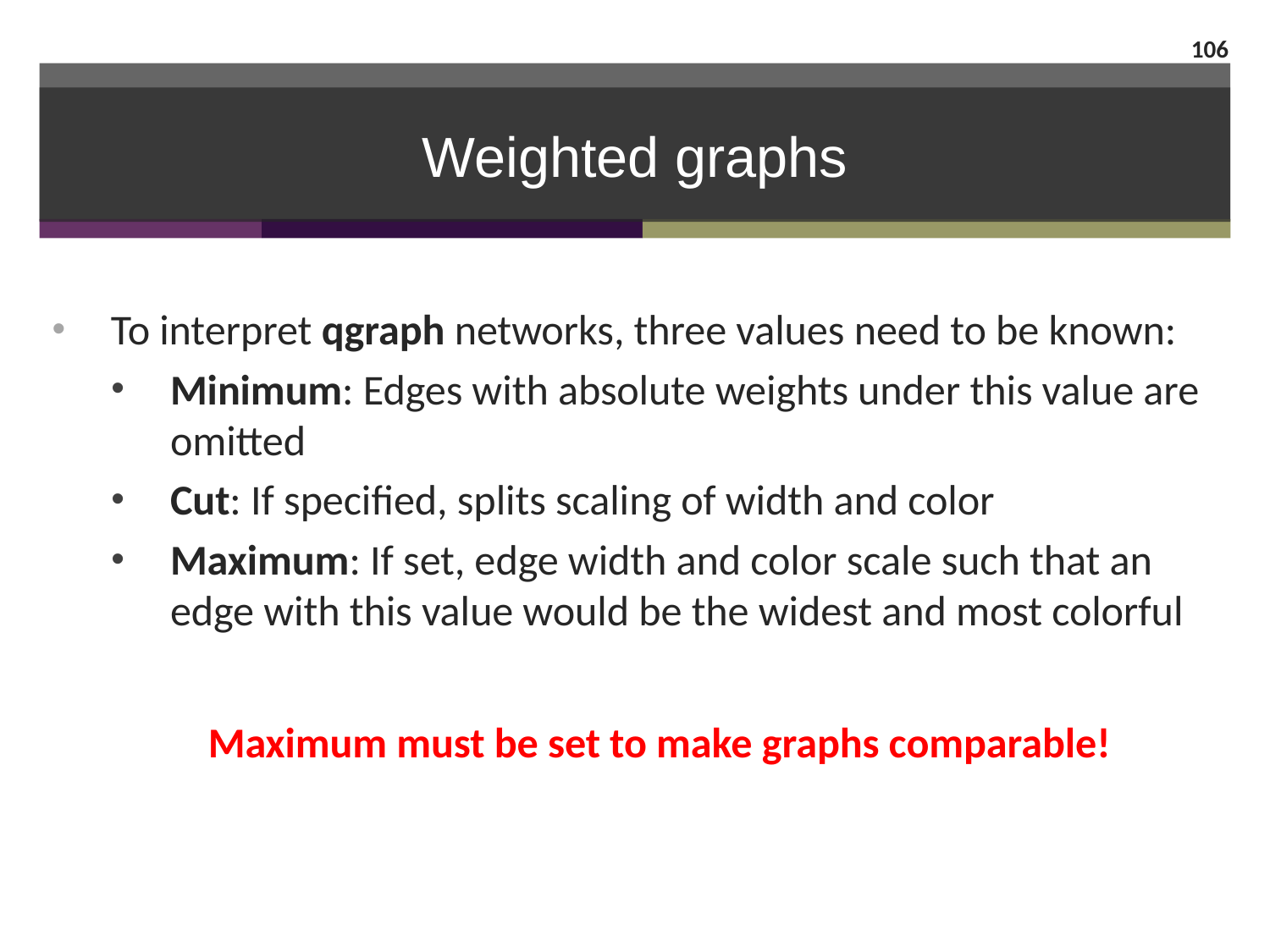

106
# Weighted graphs
To interpret qgraph networks, three values need to be known:
Minimum: Edges with absolute weights under this value are omitted
Cut: If specified, splits scaling of width and color
Maximum: If set, edge width and color scale such that an edge with this value would be the widest and most colorful

Maximum must be set to make graphs comparable!